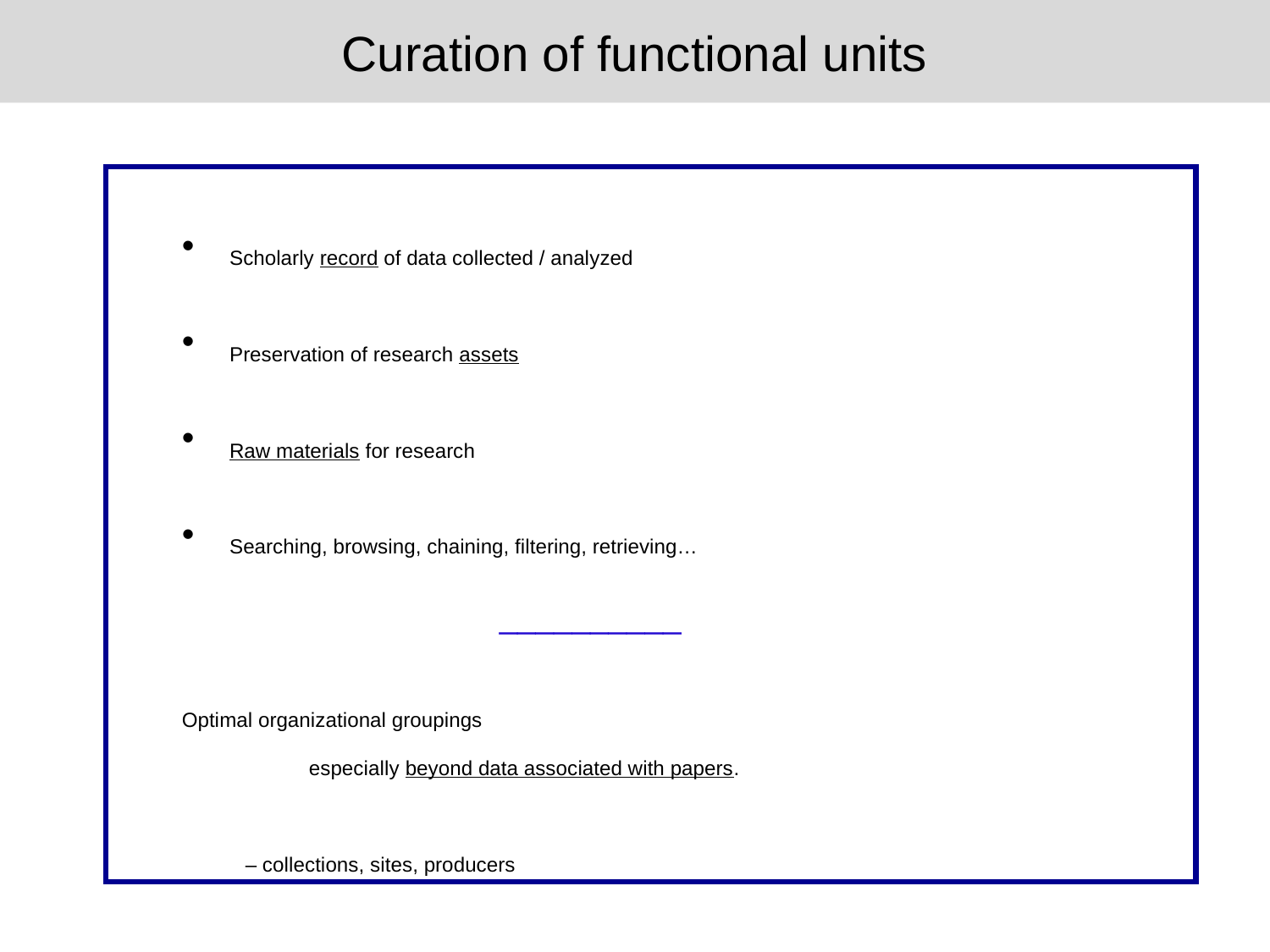

# Curation of functional units

Scholarly record of data collected / analyzed

Preservation of research assets

Raw materials for research

Searching, browsing, chaining, filtering, retrieving…
		__________

Optimal organizational groupings
	especially beyond data associated with papers.

– collections, sites, producers